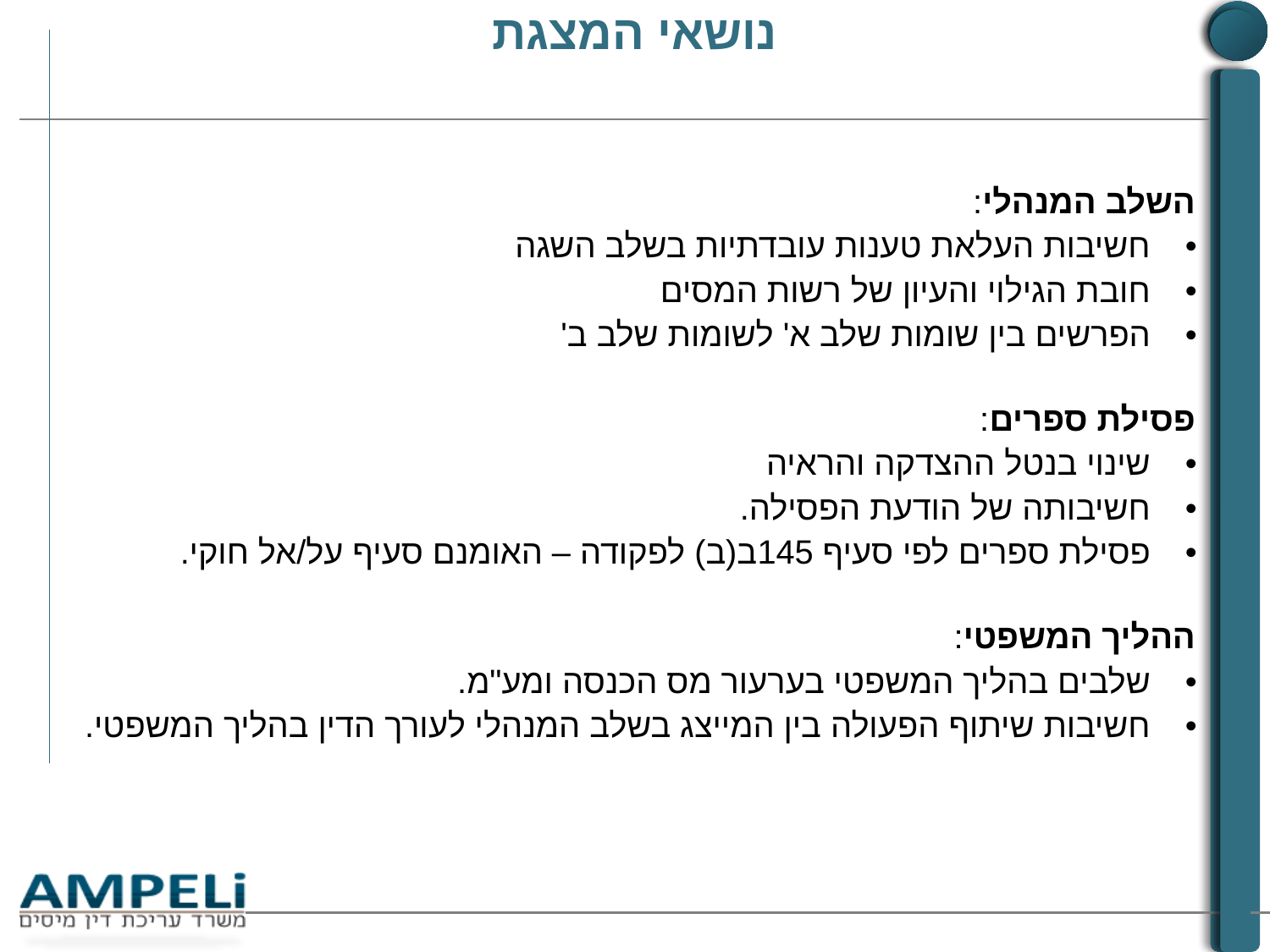

# נושאי המצגת

השלב המנהלי:
חשיבות העלאת טענות עובדתיות בשלב השגה
חובת הגילוי והעיון של רשות המסים
הפרשים בין שומות שלב א' לשומות שלב ב'

פסילת ספרים:
שינוי בנטל ההצדקה והראיה
חשיבותה של הודעת הפסילה.
פסילת ספרים לפי סעיף 145ב(ב) לפקודה – האומנם סעיף על/אל חוקי.

ההליך המשפטי:
שלבים בהליך המשפטי בערעור מס הכנסה ומע"מ.
חשיבות שיתוף הפעולה בין המייצג בשלב המנהלי לעורך הדין בהליך המשפטי.